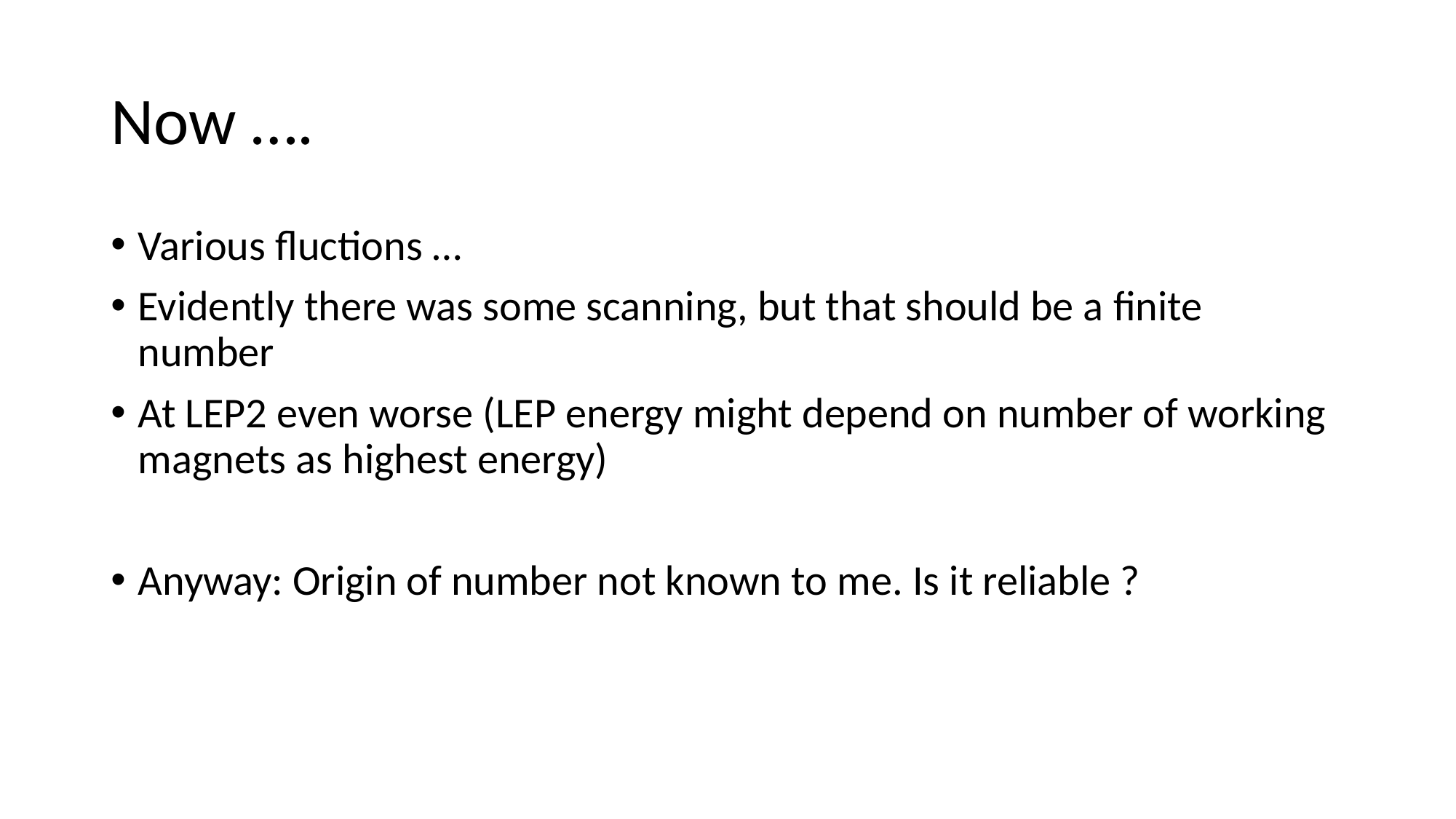

# Now ….
Various fluctions …
Evidently there was some scanning, but that should be a finite number
At LEP2 even worse (LEP energy might depend on number of working magnets as highest energy)

Anyway: Origin of number not known to me. Is it reliable ?